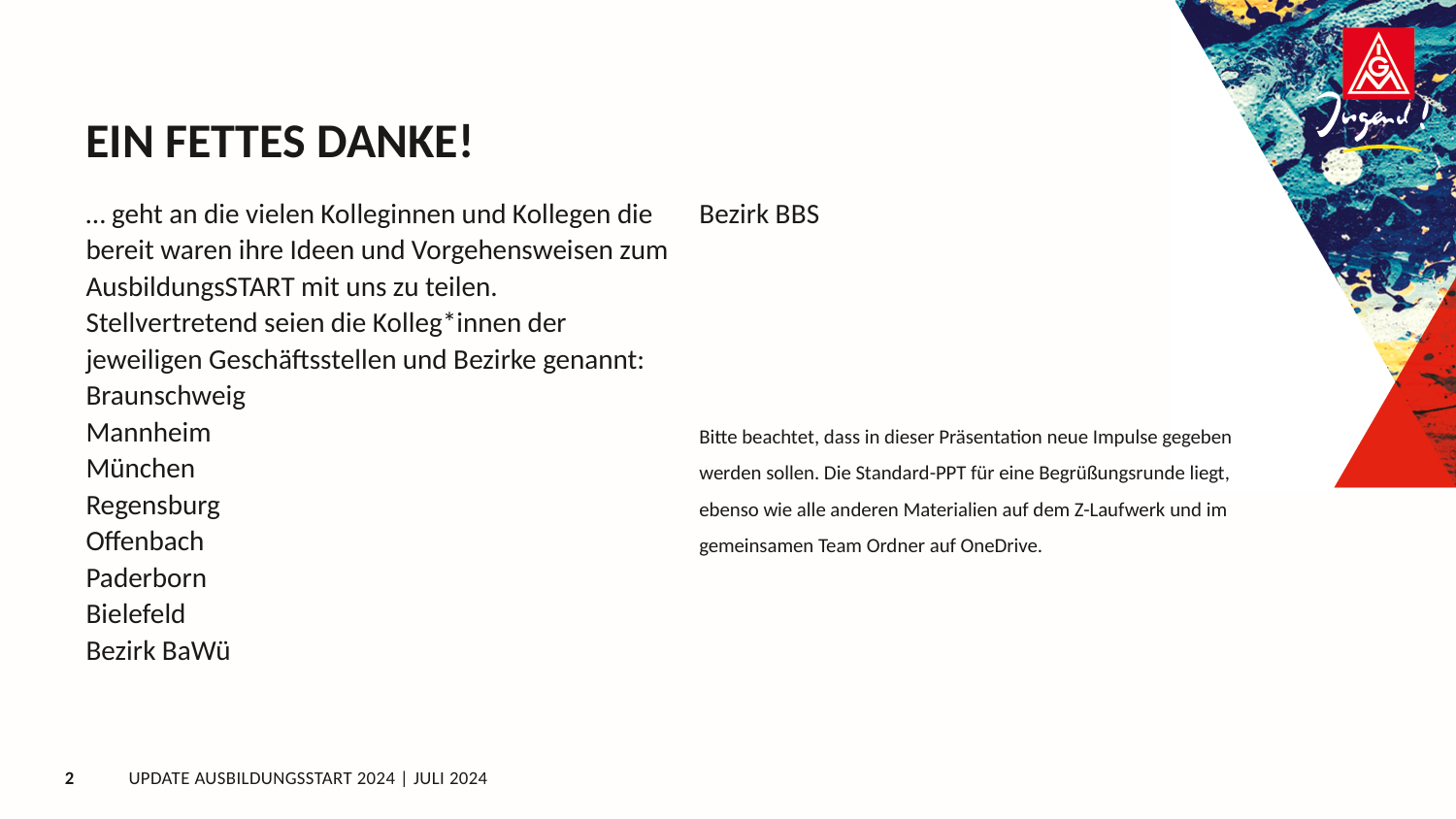

# Ein Fettes Danke!
… geht an die vielen Kolleginnen und Kollegen die bereit waren ihre Ideen und Vorgehensweisen zum AusbildungsSTART mit uns zu teilen. Stellvertretend seien die Kolleg*innen der jeweiligen Geschäftsstellen und Bezirke genannt:
Braunschweig
Mannheim
München
Regensburg
Offenbach
Paderborn
Bielefeld
Bezirk BaWü
Bezirk BBS

Bitte beachtet, dass in dieser Präsentation neue Impulse gegeben werden sollen. Die Standard-PPT für eine Begrüßungsrunde liegt, ebenso wie alle anderen Materialien auf dem Z-Laufwerk und im gemeinsamen Team Ordner auf OneDrive.